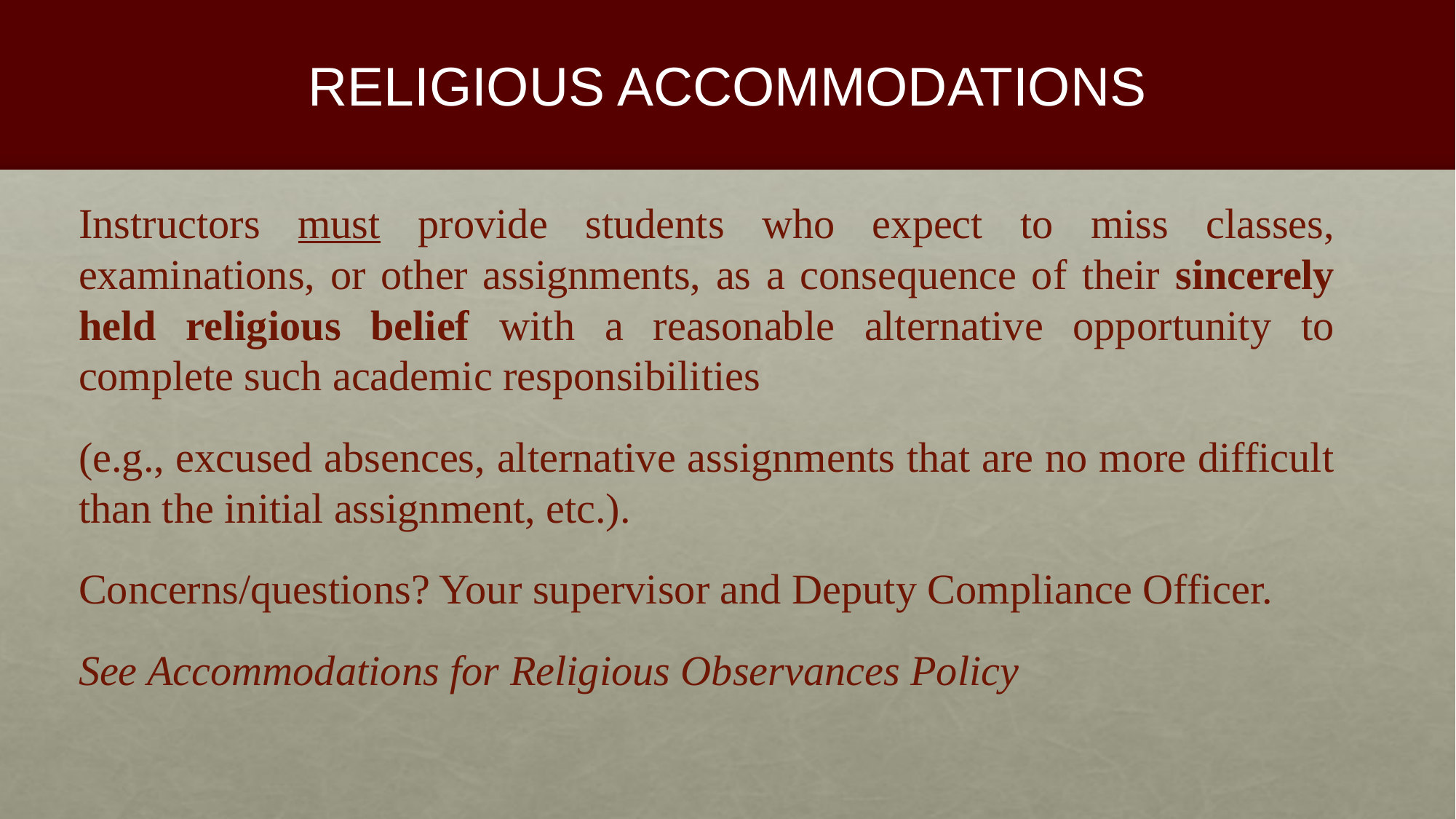

# RELIGIOUS ACCOMMODATIONS
Instructors must provide students who expect to miss classes, examinations, or other assignments, as a consequence of their sincerely held religious belief with a reasonable alternative opportunity to complete such academic responsibilities
(e.g., excused absences, alternative assignments that are no more difficult than the initial assignment, etc.).
Concerns/questions? Your supervisor and Deputy Compliance Officer.
See Accommodations for Religious Observances Policy